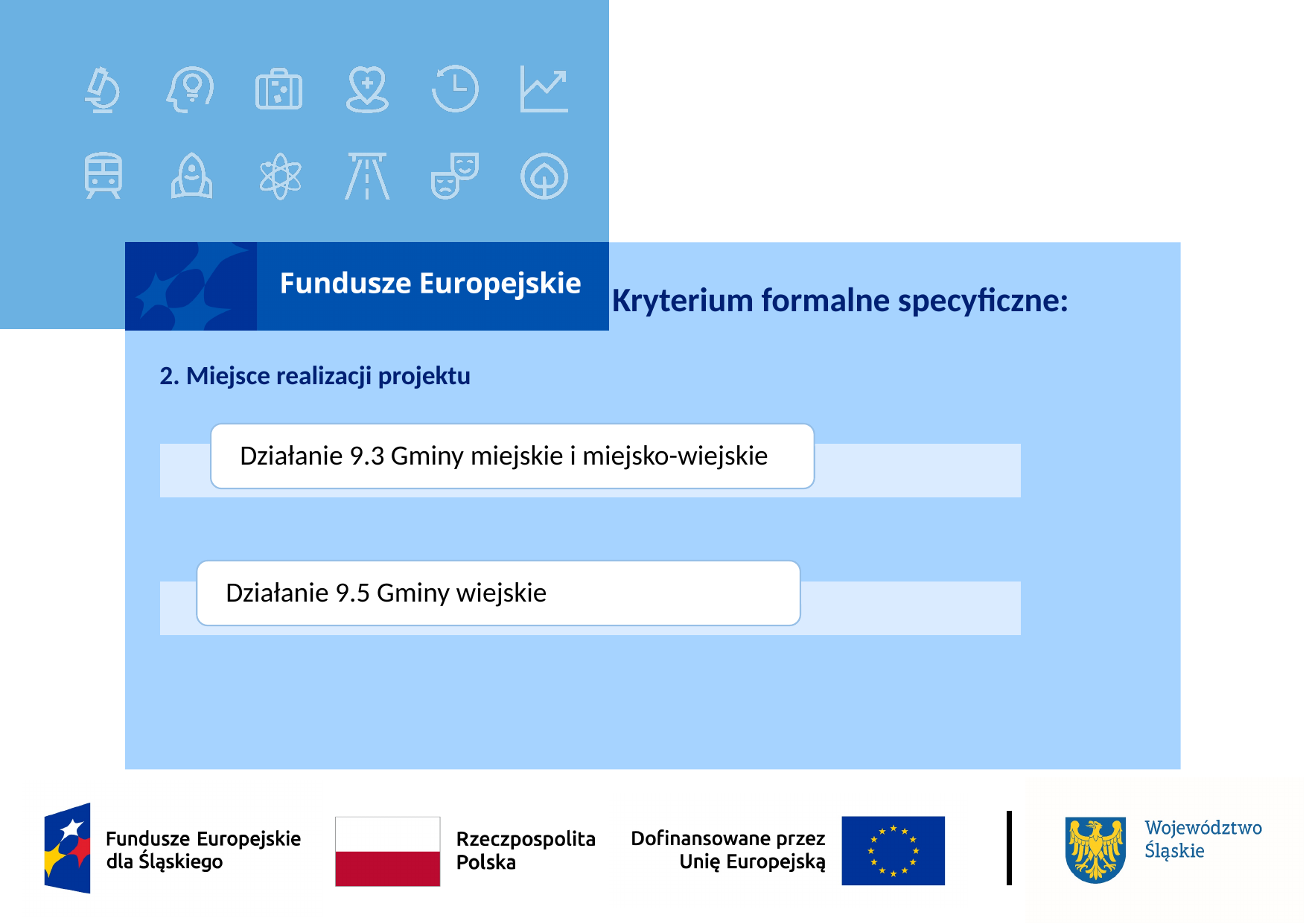

# Kryterium formalne specyficzne:
2. Miejsce realizacji projektu
Działanie 9.3 Gminy miejskie i miejsko-wiejskie
Działanie 9.5 Gminy wiejskie